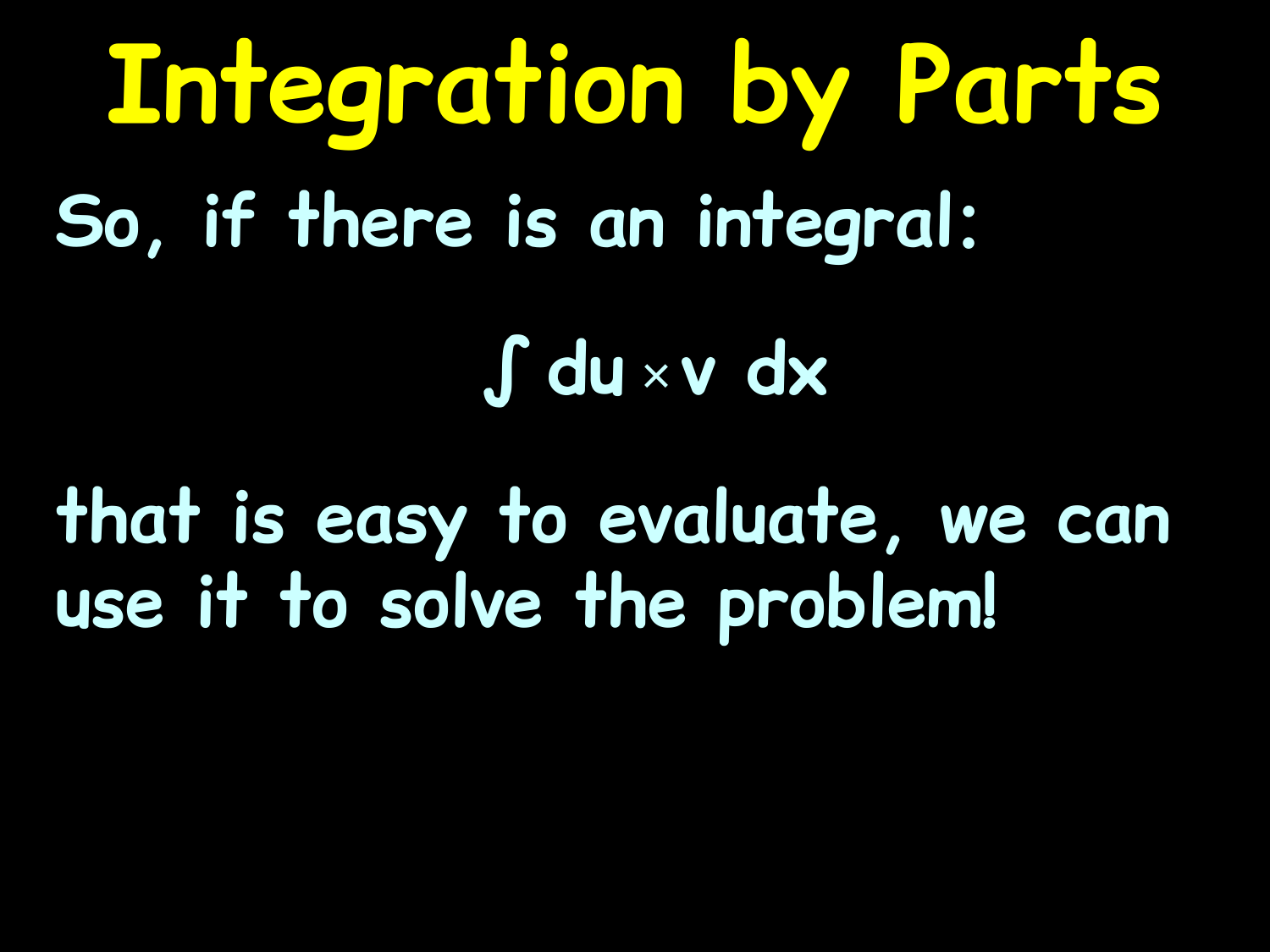

# Integration by Parts
So, if there is an integral:

∫ du × v dx

that is easy to evaluate, we can use it to solve the problem!